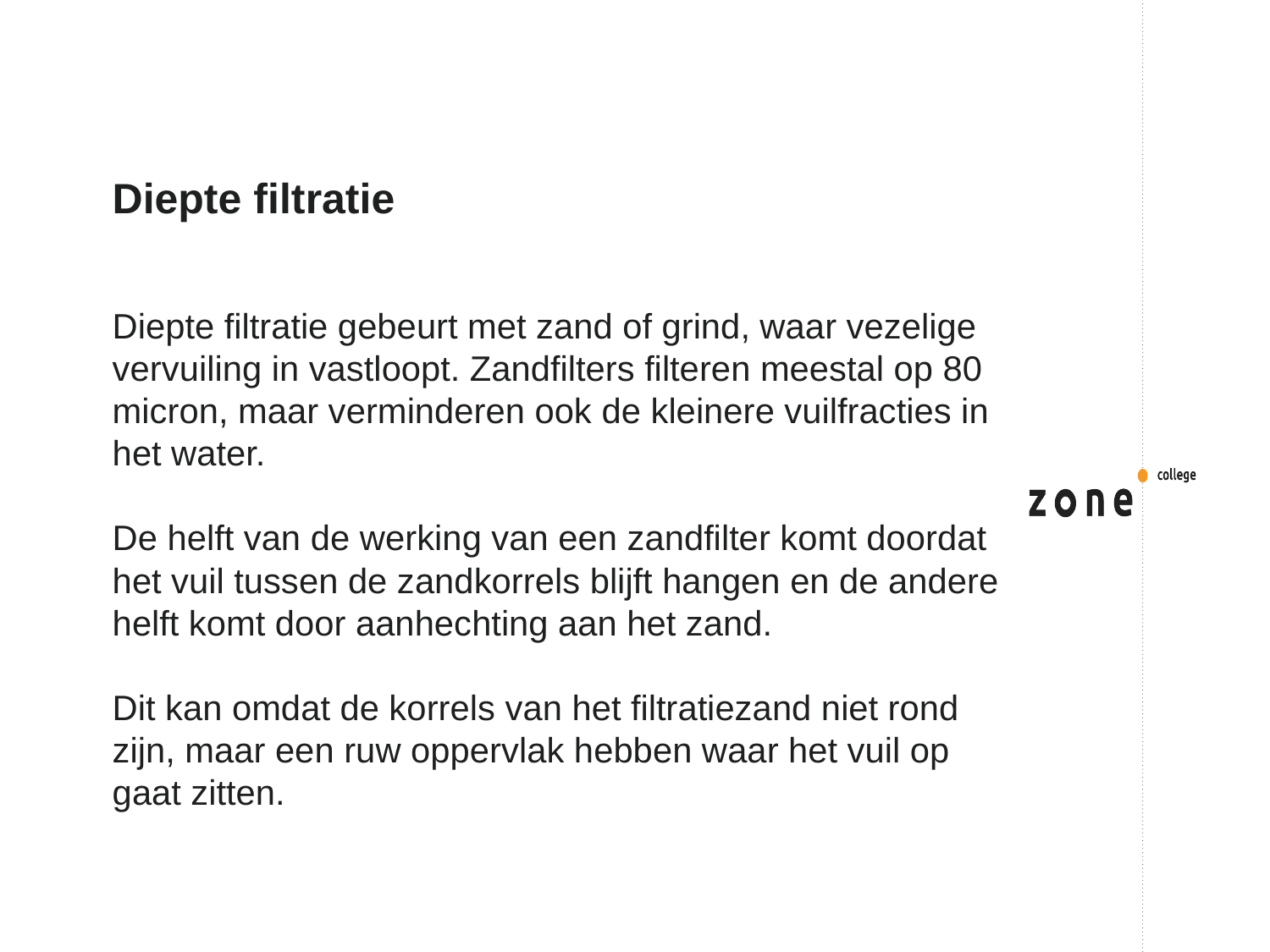

# Diepte filtratie
Diepte filtratie gebeurt met zand of grind, waar vezelige vervuiling in vastloopt. Zandfilters filteren meestal op 80 micron, maar verminderen ook de kleinere vuilfracties in het water.

De helft van de werking van een zandfilter komt doordat het vuil tussen de zandkorrels blijft hangen en de andere helft komt door aanhechting aan het zand.

Dit kan omdat de korrels van het filtratiezand niet rond zijn, maar een ruw oppervlak hebben waar het vuil op gaat zitten.